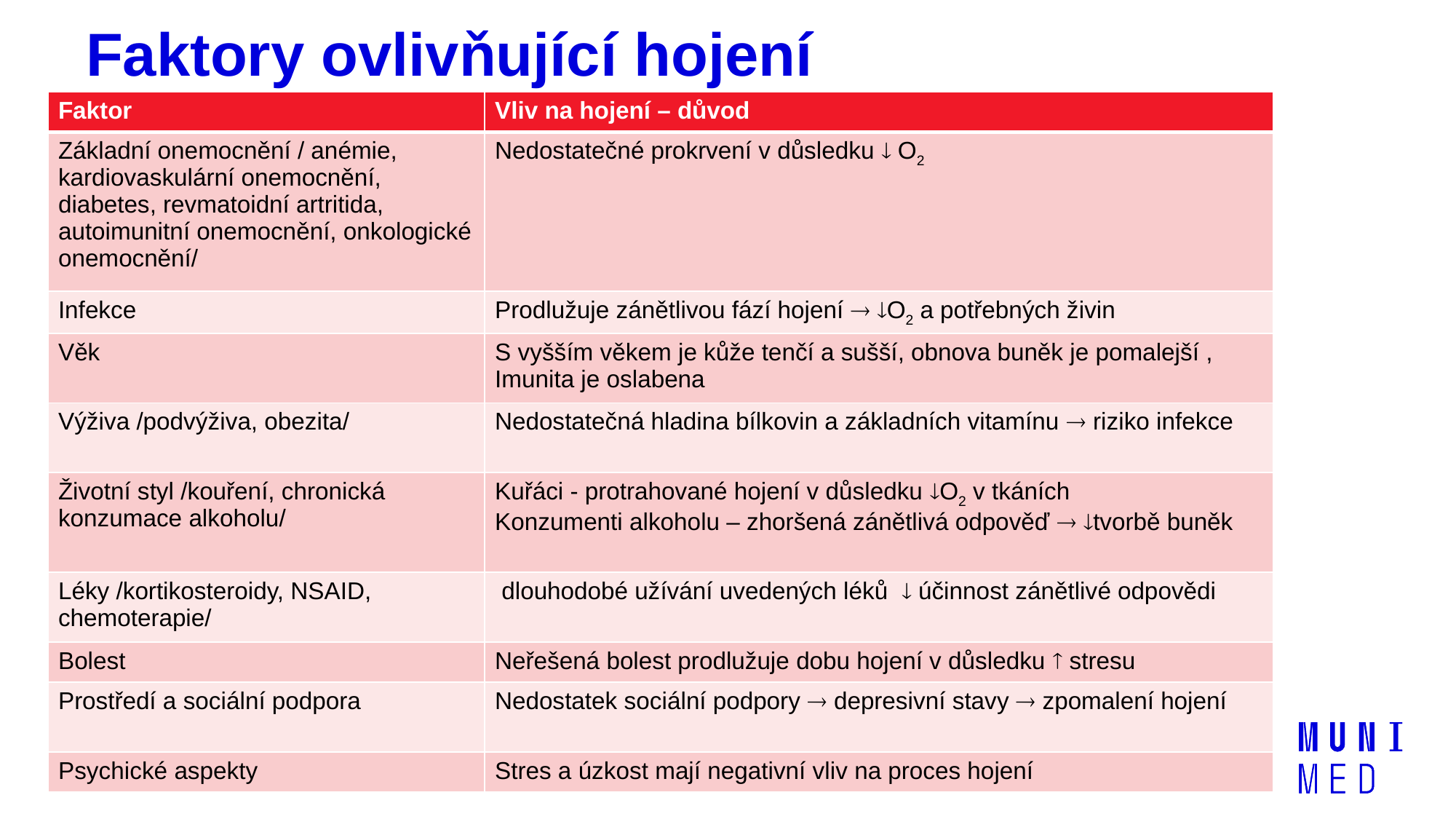

# Faktory ovlivňující hojení
| Faktor | Vliv na hojení – důvod |
| --- | --- |
| Základní onemocnění / anémie, kardiovaskulární onemocnění, diabetes, revmatoidní artritida, autoimunitní onemocnění, onkologické onemocnění/ | Nedostatečné prokrvení v důsledku ↓ O2 |
| Infekce | Prodlužuje zánětlivou fází hojení → ↓O2 a potřebných živin |
| Věk | S vyšším věkem je kůže tenčí a sušší, obnova buněk je pomalejší , Imunita je oslabena |
| Výživa /podvýživa, obezita/ | Nedostatečná hladina bílkovin a základních vitamínu → riziko infekce |
| Životní styl /kouření, chronická konzumace alkoholu/ | Kuřáci - protrahované hojení v důsledku ↓O2 v tkáních Konzumenti alkoholu – zhoršená zánětlivá odpověď → ↓tvorbě buněk |
| Léky /kortikosteroidy, NSAID, chemoterapie/ | dlouhodobé užívání uvedených léků ↓ účinnost zánětlivé odpovědi |
| Bolest | Neřešená bolest prodlužuje dobu hojení v důsledku ↑ stresu |
| Prostředí a sociální podpora | Nedostatek sociální podpory → depresivní stavy → zpomalení hojení |
| Psychické aspekty | Stres a úzkost mají negativní vliv na proces hojení |